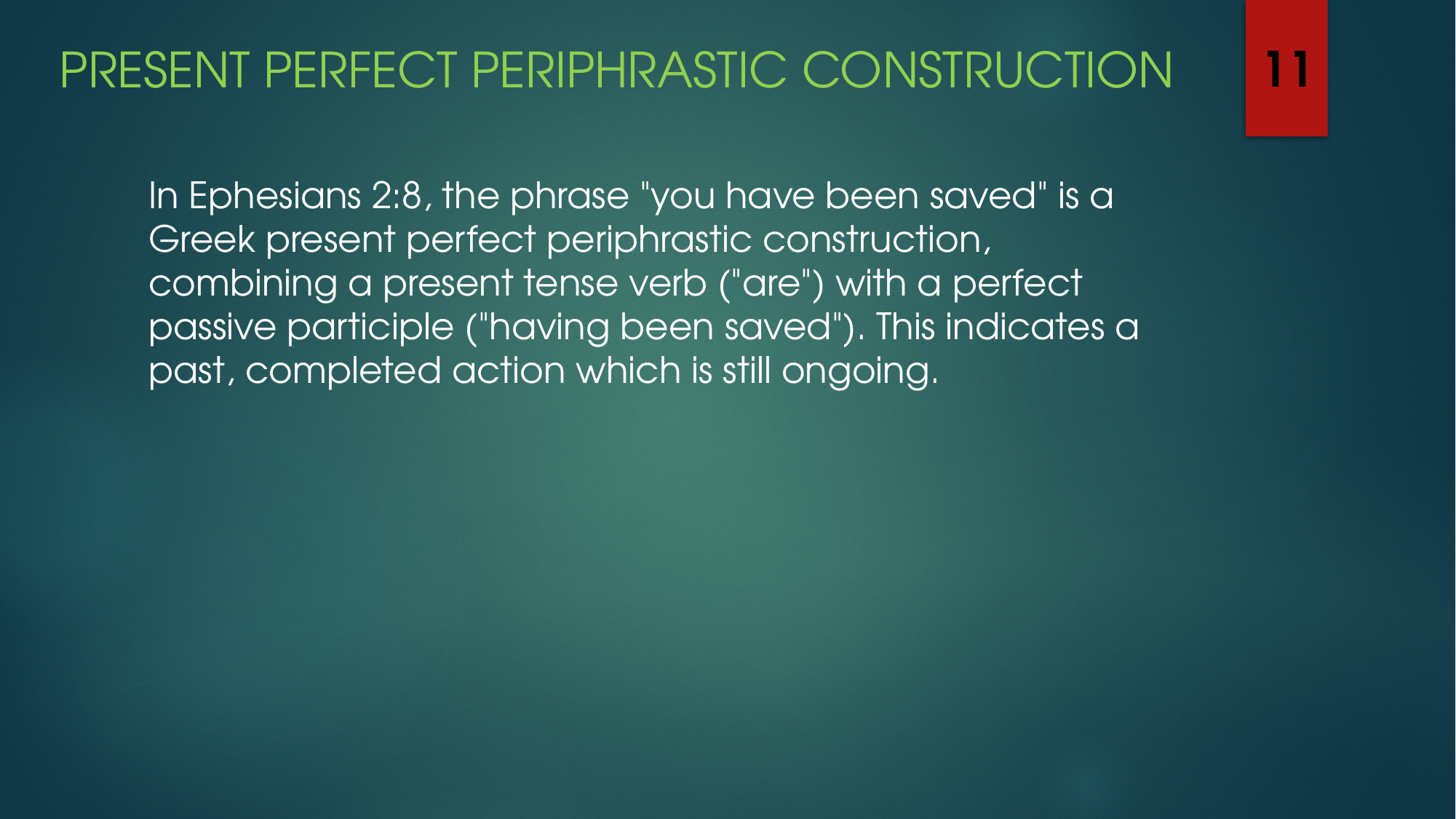

Present Perfect Periphrastic construction
11
In Ephesians 2:8, the phrase "you have been saved" is a Greek present perfect periphrastic construction, combining a present tense verb ("are") with a perfect passive participle ("having been saved"). This indicates a past, completed action which is still ongoing.